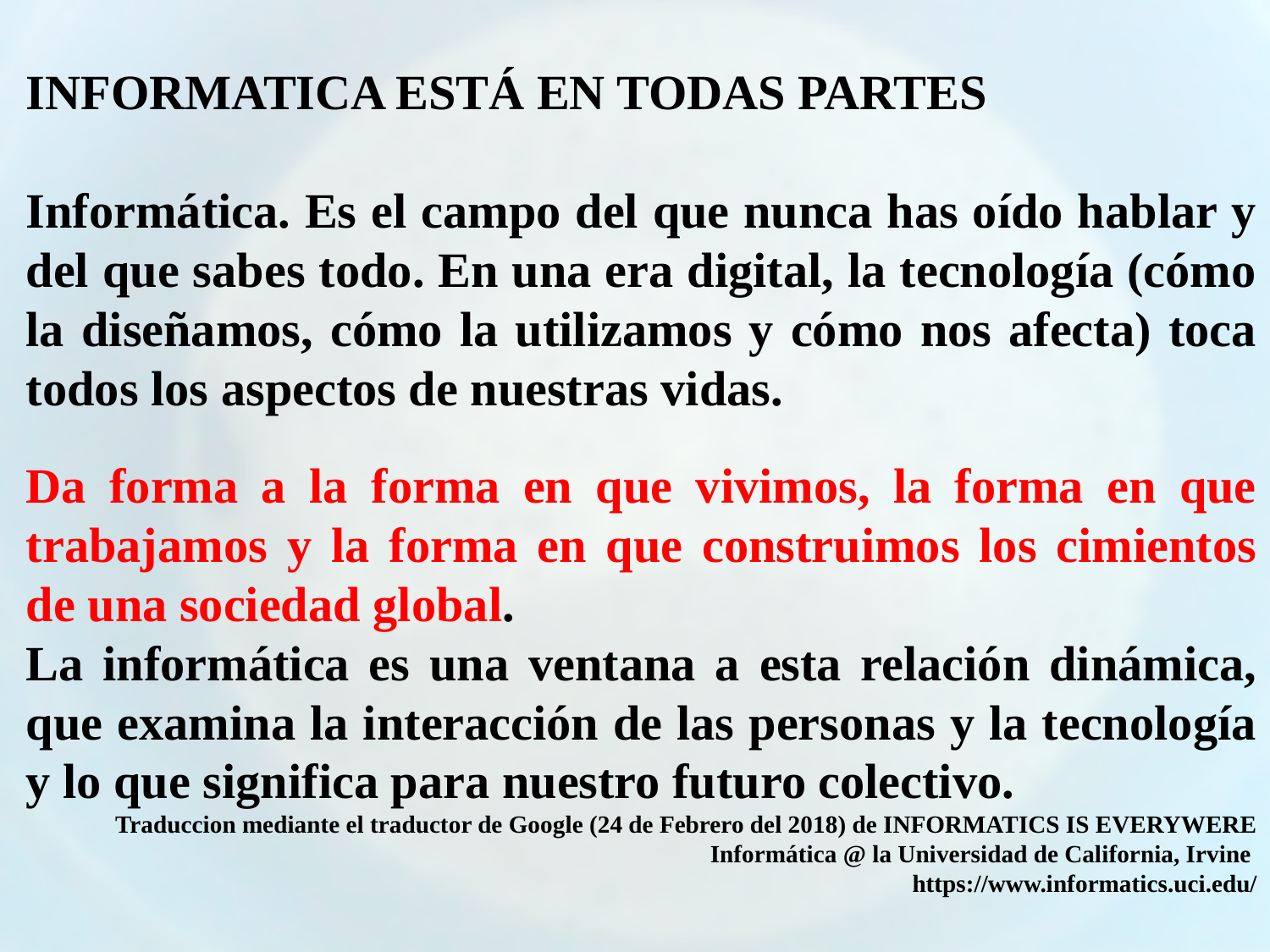

INFORMATICA ESTÁ EN TODAS PARTES

Informática. Es el campo del que nunca has oído hablar y del que sabes todo. En una era digital, la tecnología (cómo la diseñamos, cómo la utilizamos y cómo nos afecta) toca todos los aspectos de nuestras vidas.

Da forma a la forma en que vivimos, la forma en que trabajamos y la forma en que construimos los cimientos de una sociedad global.
La informática es una ventana a esta relación dinámica, que examina la interacción de las personas y la tecnología y lo que significa para nuestro futuro colectivo.
Traduccion mediante el traductor de Google (24 de Febrero del 2018) de INFORMATICS IS EVERYWERE
Informática @ la Universidad de California, Irvine
https://www.informatics.uci.edu/